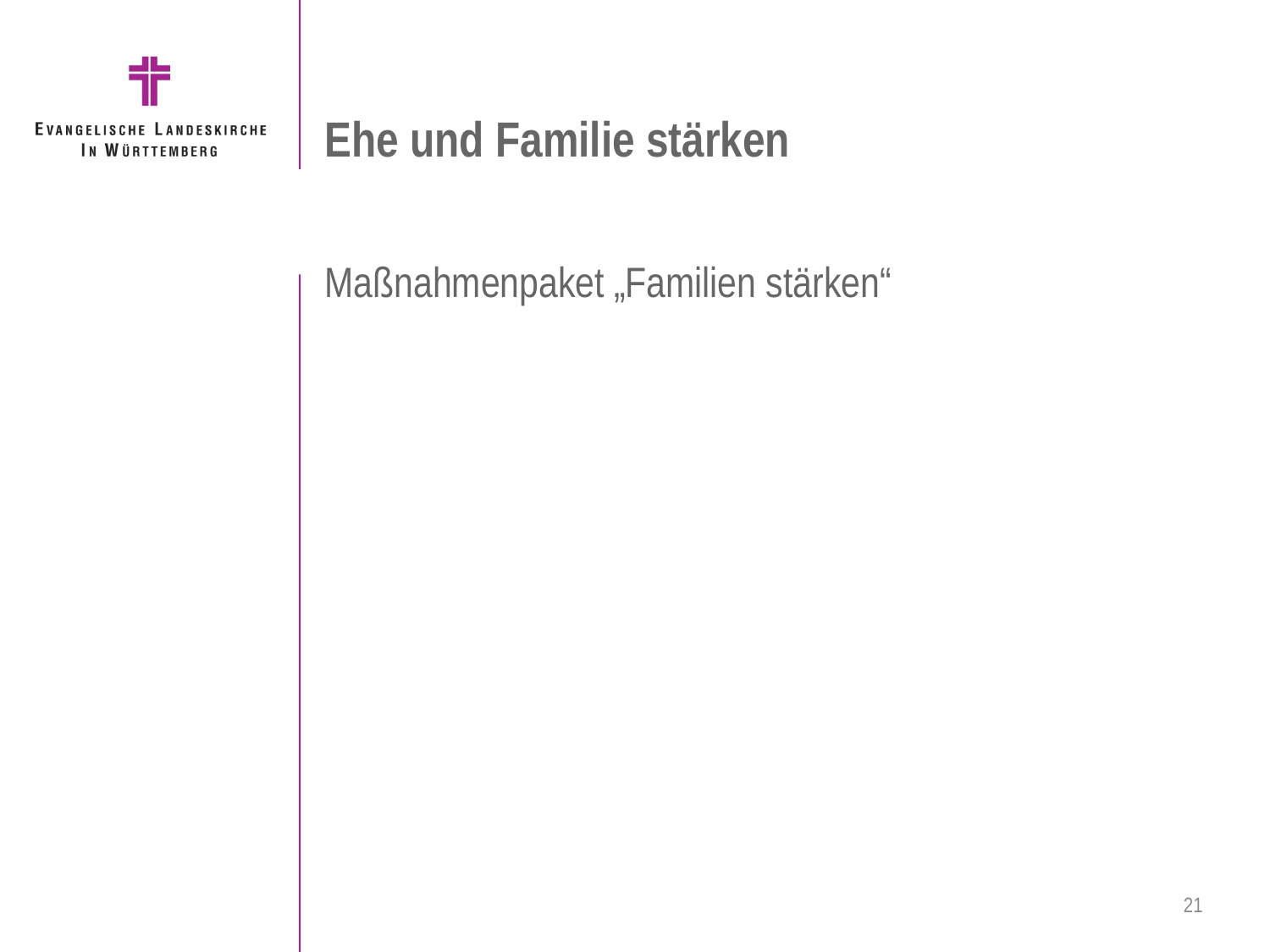

# Ehe und Familie stärken
Maßnahmenpaket „Familien stärken“
21